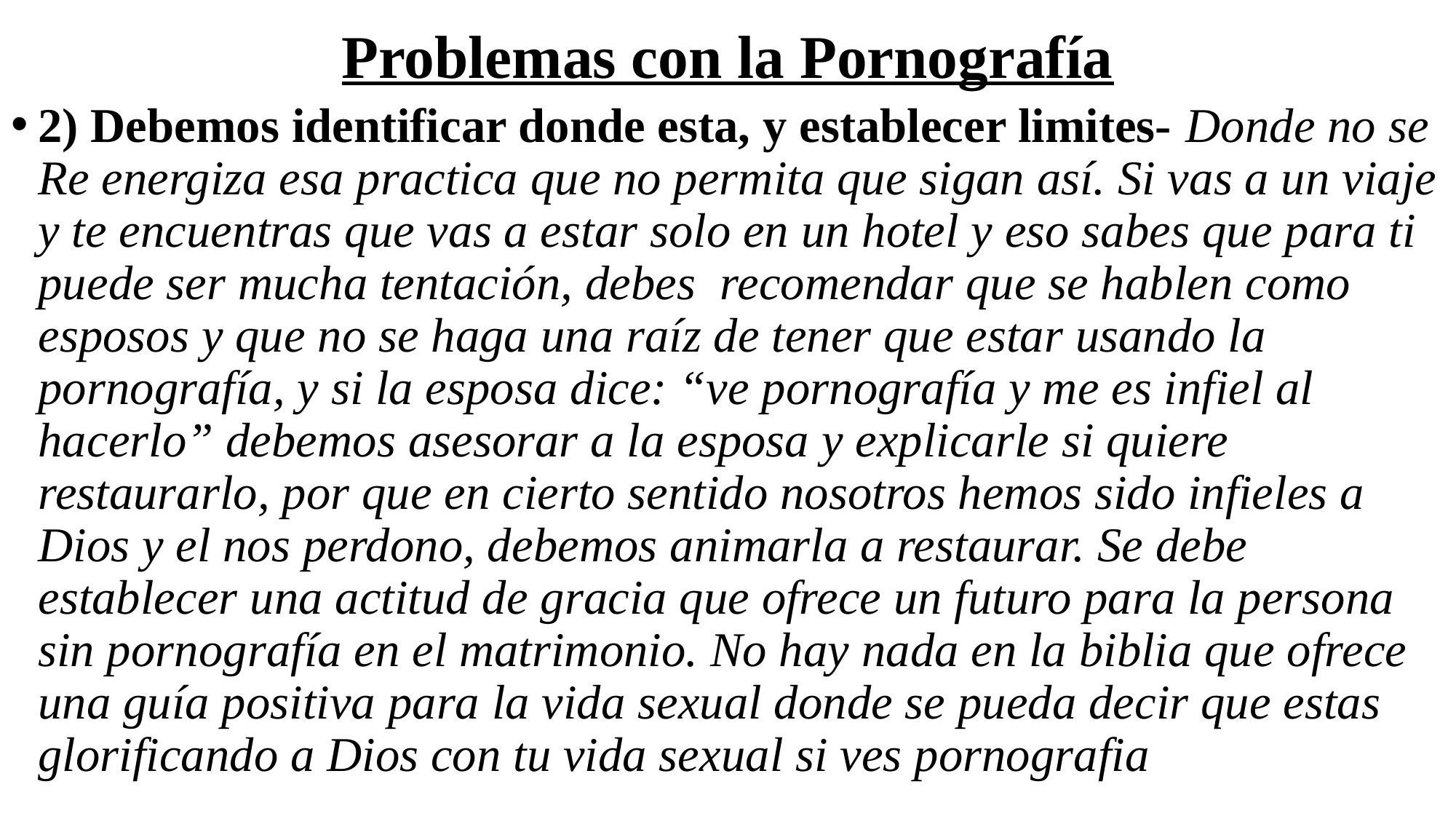

# Problemas con la Pornografía
2) Debemos identificar donde esta, y establecer limites- Donde no se Re energiza esa practica que no permita que sigan así. Si vas a un viaje y te encuentras que vas a estar solo en un hotel y eso sabes que para ti puede ser mucha tentación, debes  recomendar que se hablen como esposos y que no se haga una raíz de tener que estar usando la pornografía, y si la esposa dice: “ve pornografía y me es infiel al hacerlo” debemos asesorar a la esposa y explicarle si quiere restaurarlo, por que en cierto sentido nosotros hemos sido infieles a Dios y el nos perdono, debemos animarla a restaurar. Se debe establecer una actitud de gracia que ofrece un futuro para la persona sin pornografía en el matrimonio. No hay nada en la biblia que ofrece una guía positiva para la vida sexual donde se pueda decir que estas glorificando a Dios con tu vida sexual si ves pornografia